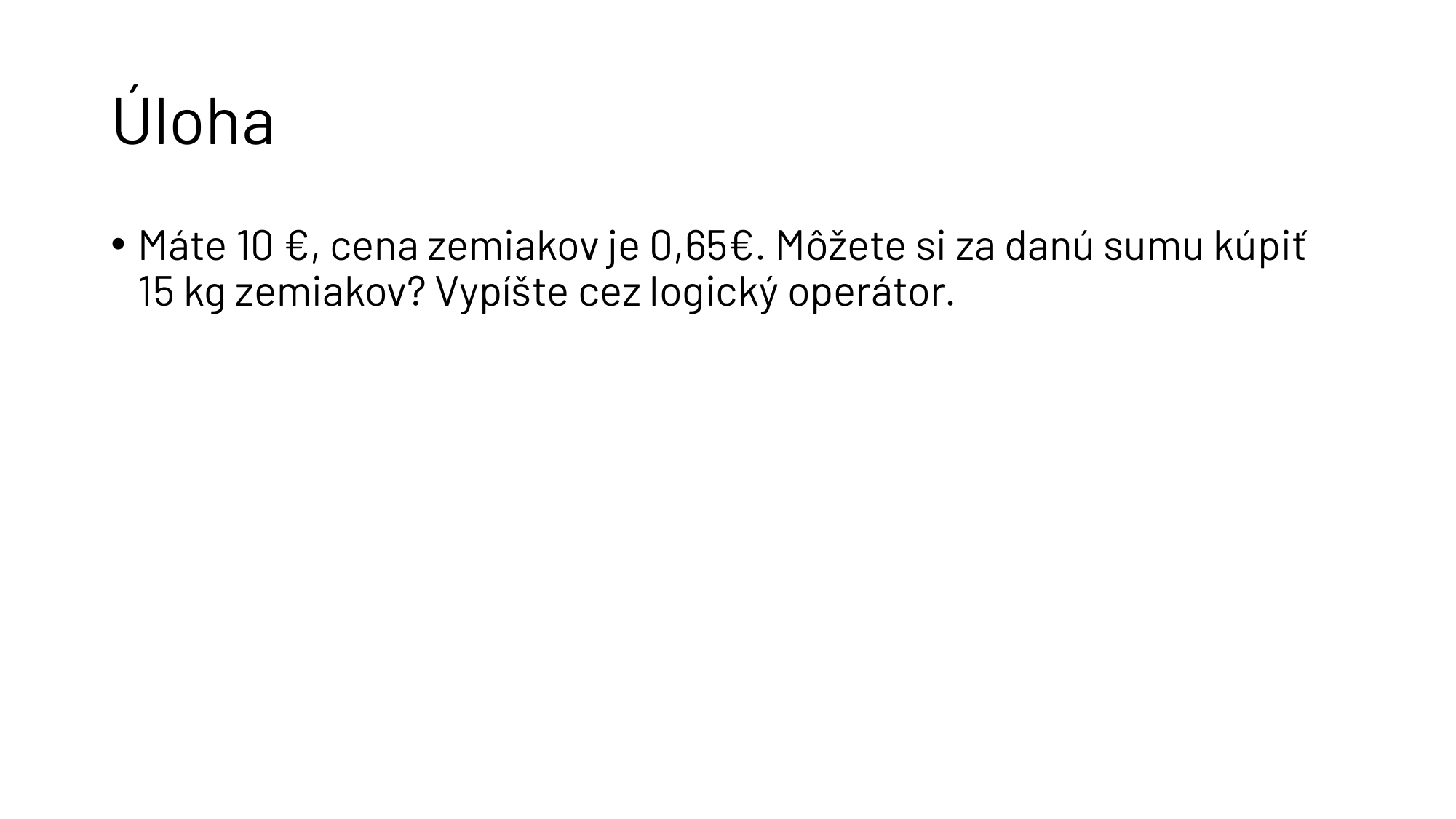

# Úloha
Máte 10 €, cena zemiakov je 0,65€. Môžete si za danú sumu kúpiť 15 kg zemiakov? Vypíšte cez logický operátor.